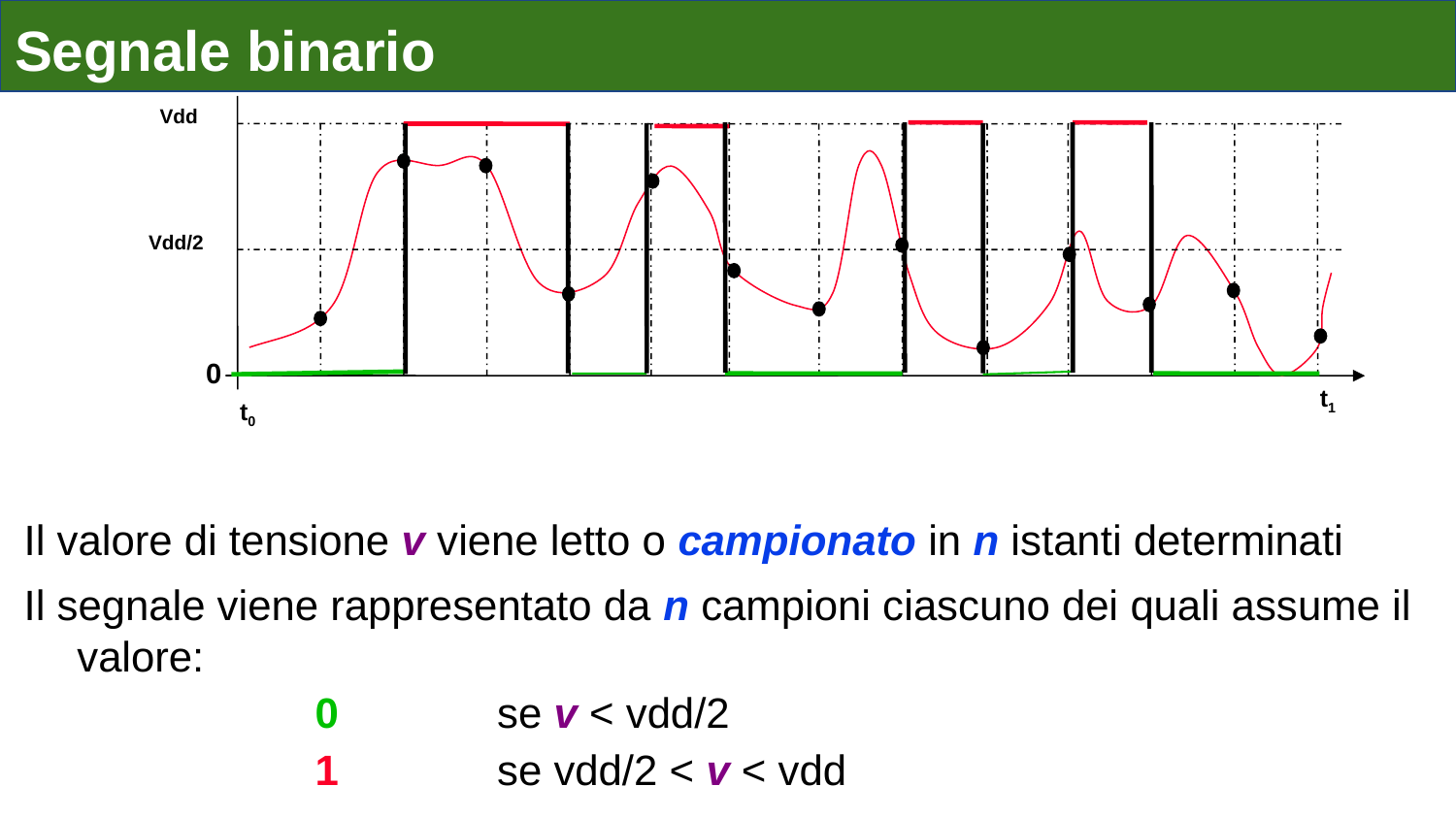

# Segnale binario
Vdd

Vdd/2

0
t1

t0
Il valore di tensione v viene letto o campionato in n istanti determinati
Il segnale viene rappresentato da n campioni ciascuno dei quali assume il valore:
0		se v < vdd/2
1	 	se vdd/2 < v < vdd